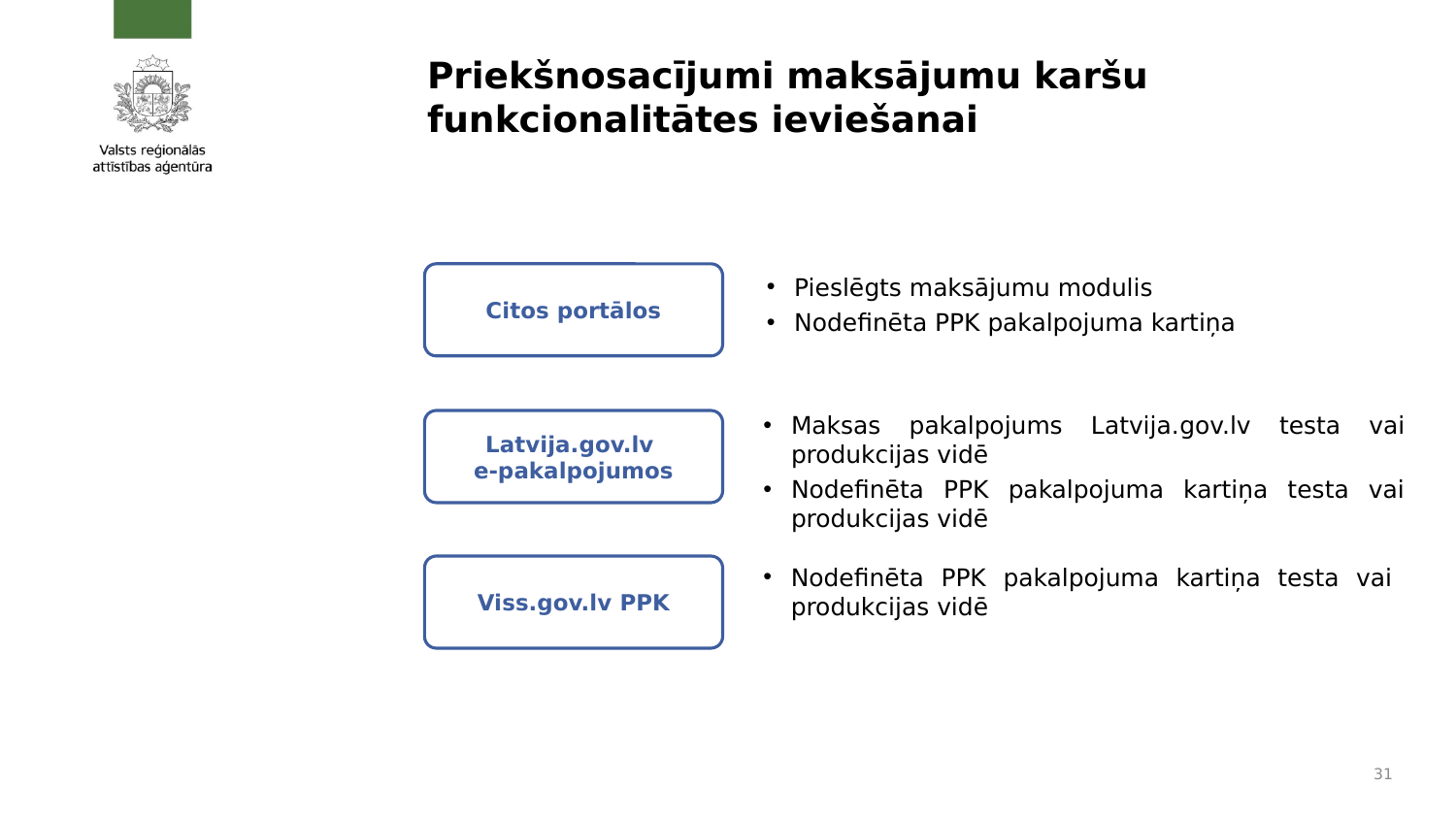

# Priekšnosacījumi maksājumu karšu funkcionalitātes ieviešanai
Citos portālos
Pieslēgts maksājumu modulis
Nodefinēta PPK pakalpojuma kartiņa
Maksas pakalpojums Latvija.gov.lv testa vai produkcijas vidē
Nodefinēta PPK pakalpojuma kartiņa testa vai produkcijas vidē
Latvija.gov.lv
e-pakalpojumos
Viss.gov.lv PPK
Nodefinēta PPK pakalpojuma kartiņa testa vai produkcijas vidē
31